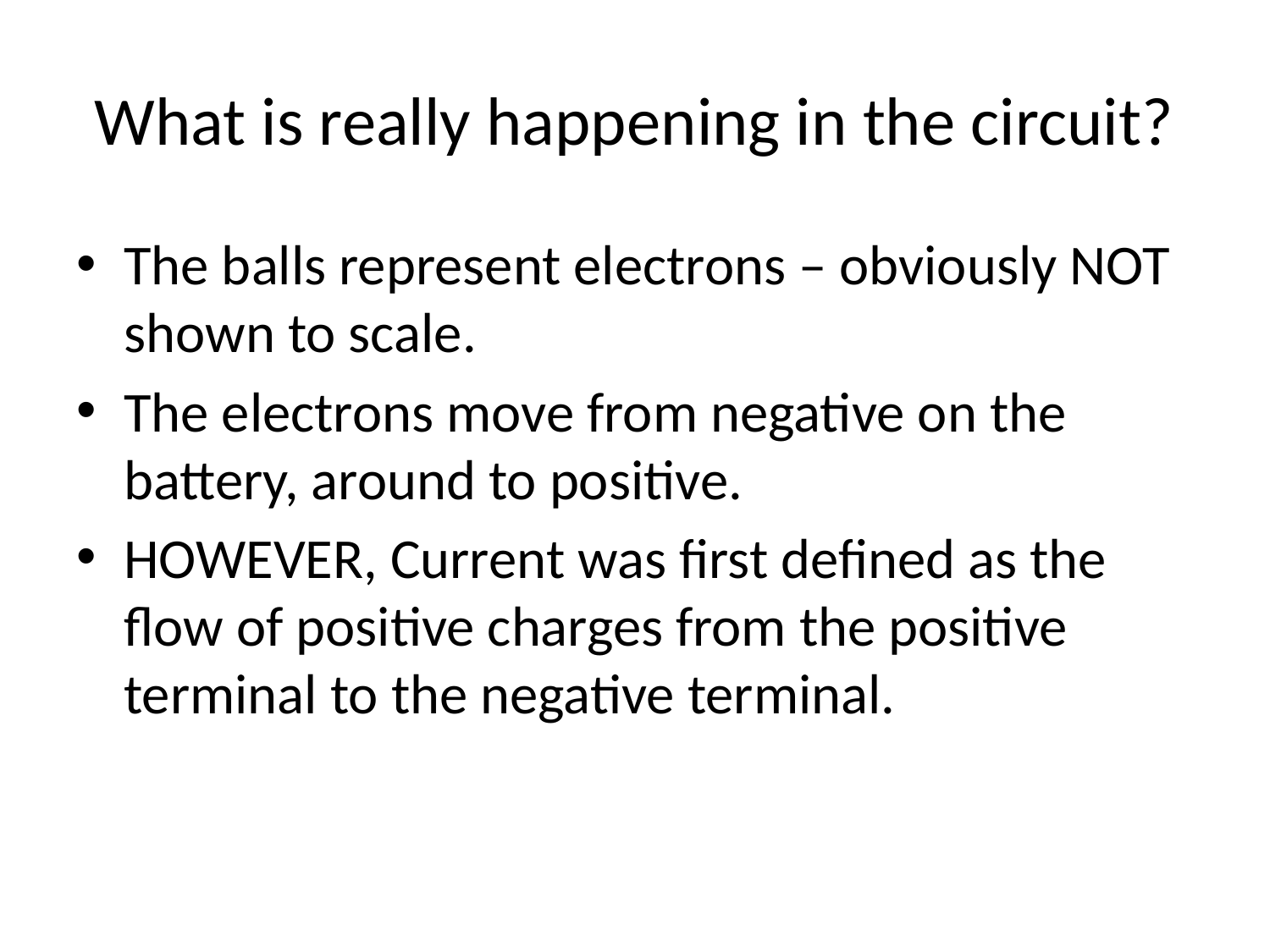

# What is really happening in the circuit?
The balls represent electrons – obviously NOT shown to scale.
The electrons move from negative on the battery, around to positive.
HOWEVER, Current was first defined as the flow of positive charges from the positive terminal to the negative terminal.